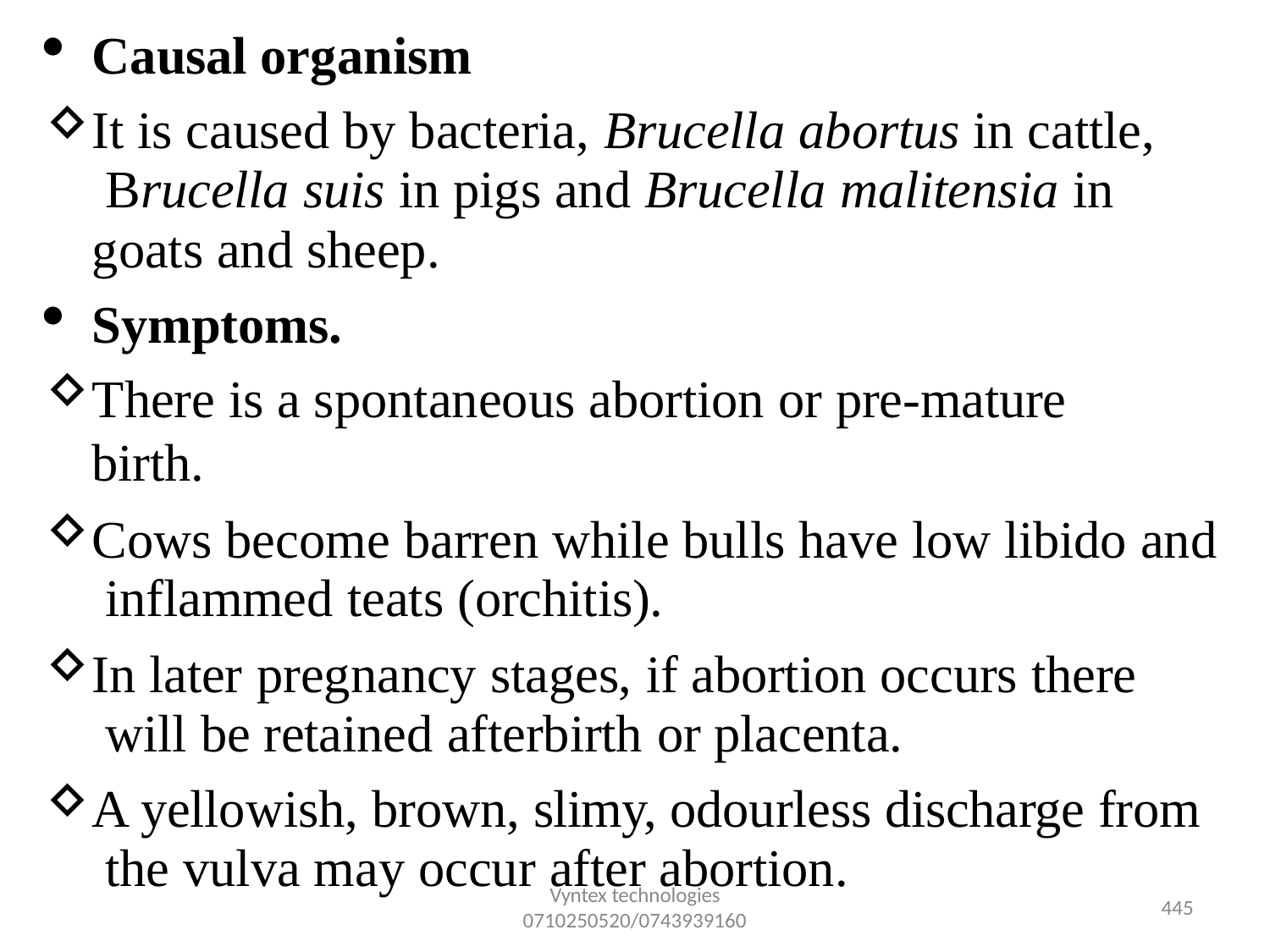

Causal organism
It is caused by bacteria, Brucella abortus in cattle,  Brucella suis in pigs and Brucella malitensia in  goats and sheep.
Symptoms.
There is a spontaneous abortion or pre-mature birth.
Cows become barren while bulls have low libido and  inflammed teats (orchitis).
In later pregnancy stages, if abortion occurs there  will be retained afterbirth or placenta.
A yellowish, brown, slimy, odourless discharge from  the vulva may occur after abortion.
Vyntex technologies
0710250520/0743939160
445